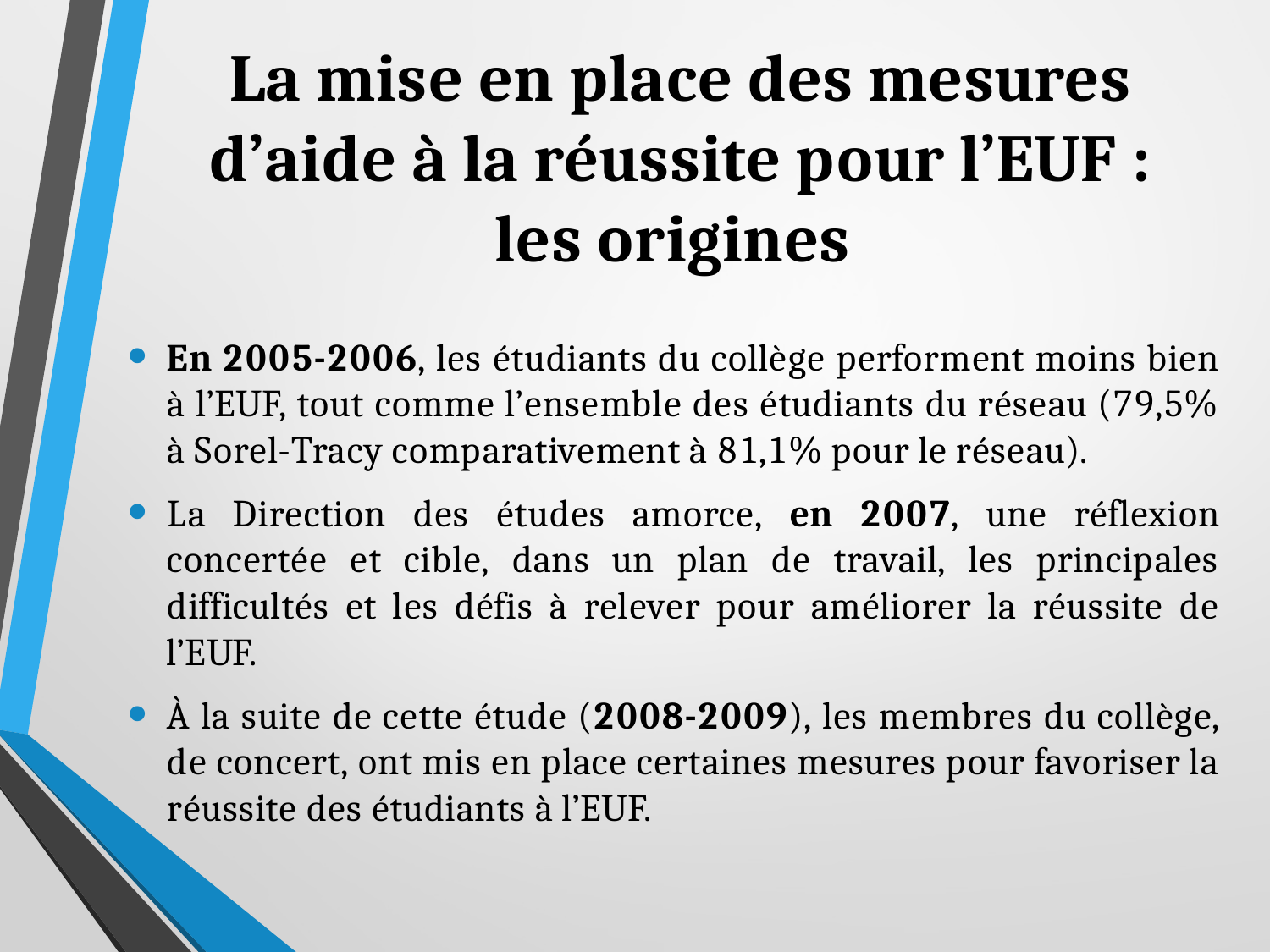

# La mise en place des mesures d’aide à la réussite pour l’EUF : les origines
En 2005-2006, les étudiants du collège performent moins bien à l’EUF, tout comme l’ensemble des étudiants du réseau (79,5% à Sorel-Tracy comparativement à 81,1% pour le réseau).
La Direction des études amorce, en 2007, une réflexion concertée et cible, dans un plan de travail, les principales difficultés et les défis à relever pour améliorer la réussite de l’EUF.
À la suite de cette étude (2008-2009), les membres du collège, de concert, ont mis en place certaines mesures pour favoriser la réussite des étudiants à l’EUF.